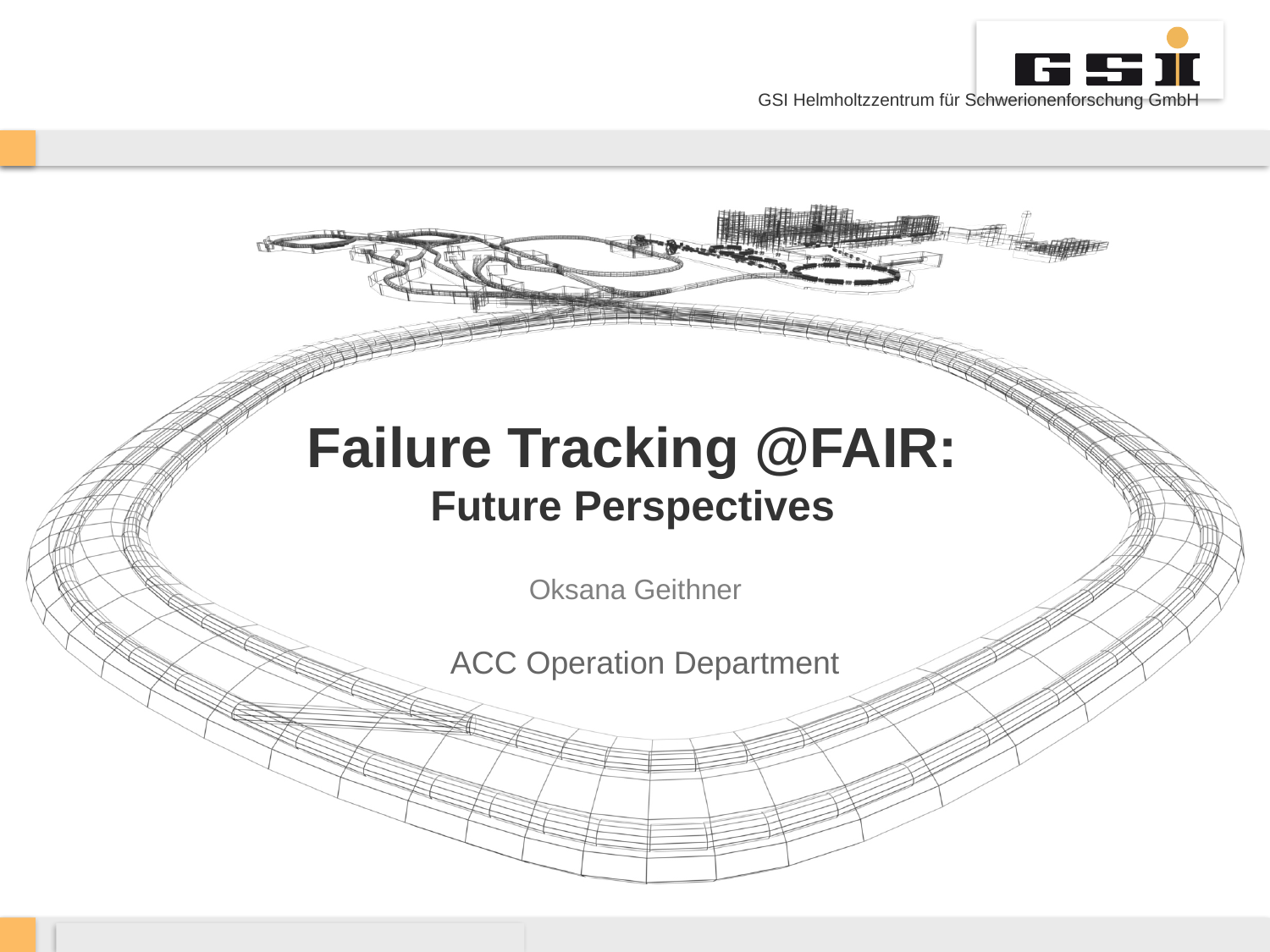

# Failure Tracking @FAIR: Future Perspectives
Oksana Geithner
ACC Operation Department